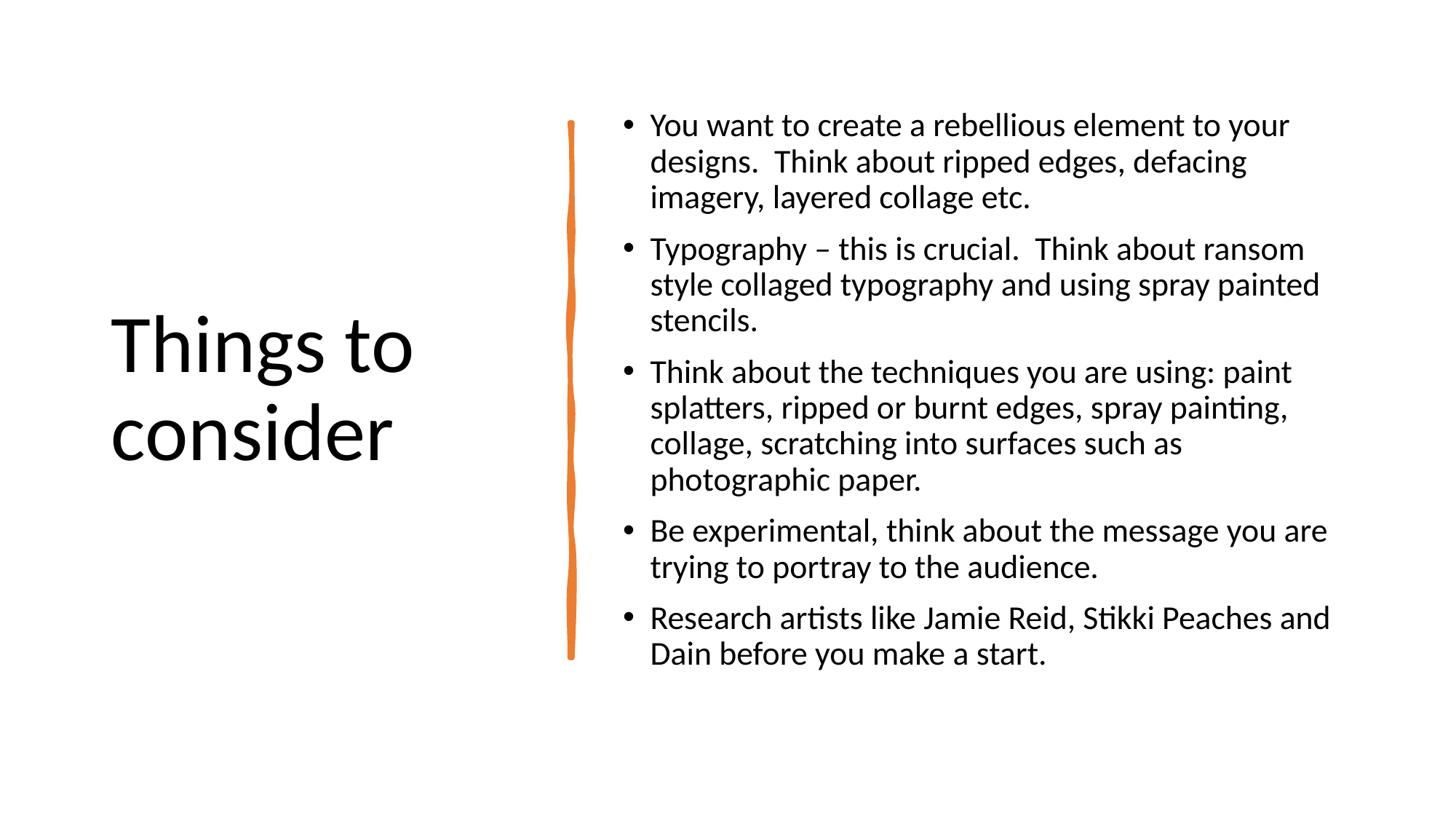

# Things to consider
You want to create a rebellious element to your designs.  Think about ripped edges, defacing imagery, layered collage etc.
Typography – this is crucial.  Think about ransom style collaged typography and using spray painted stencils.
Think about the techniques you are using: paint splatters, ripped or burnt edges, spray painting, collage, scratching into surfaces such as photographic paper.
Be experimental, think about the message you are trying to portray to the audience.
Research artists like Jamie Reid, Stikki Peaches and Dain before you make a start.